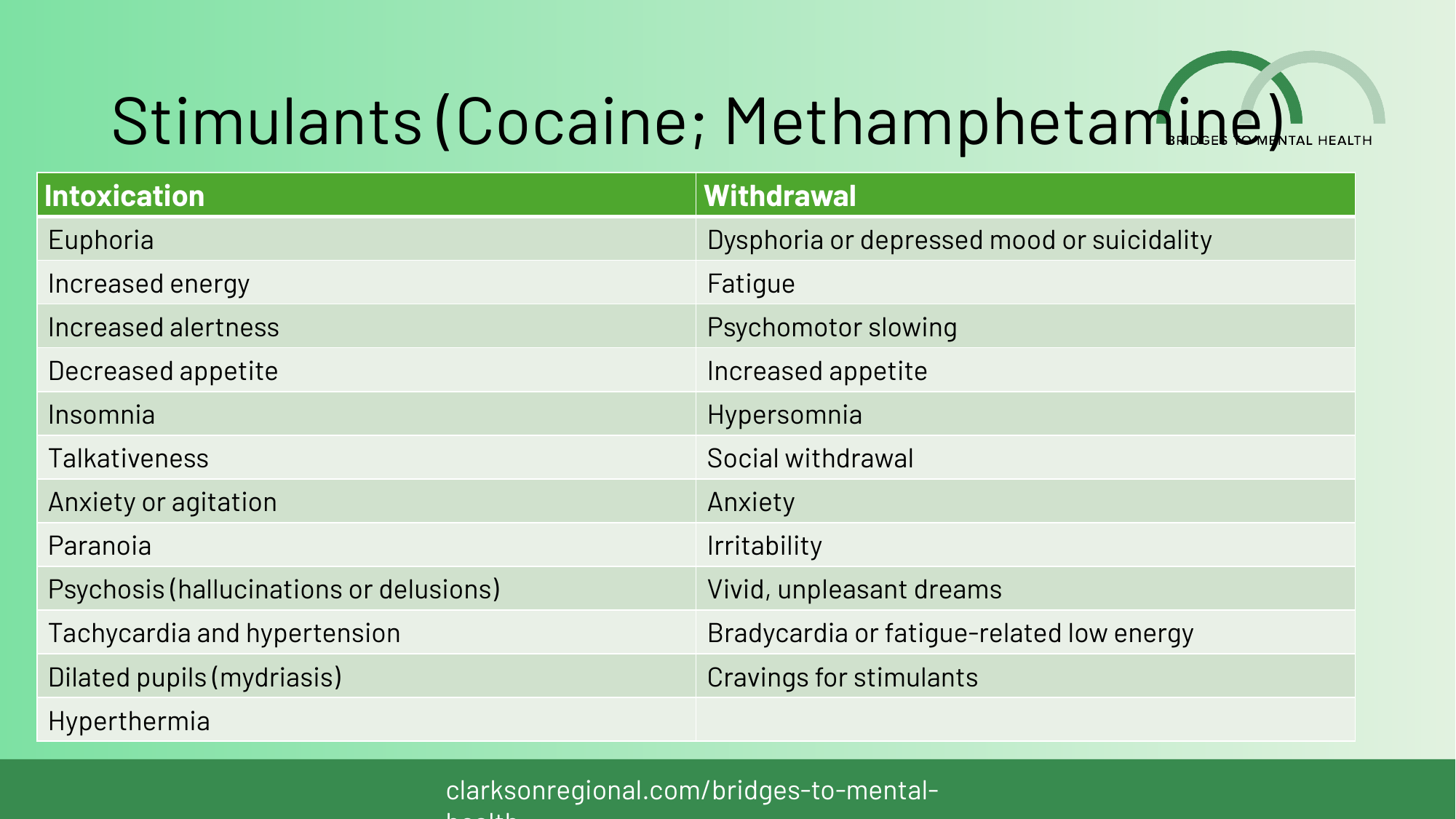

# Stimulants (Cocaine; Methamphetamine)
| Intoxication | Withdrawal |
| --- | --- |
| Euphoria | Dysphoria or depressed mood or suicidality |
| Increased energy | Fatigue |
| Increased alertness | Psychomotor slowing |
| Decreased appetite | Increased appetite |
| Insomnia | Hypersomnia |
| Talkativeness | Social withdrawal |
| Anxiety or agitation | Anxiety |
| Paranoia | Irritability |
| Psychosis (hallucinations or delusions) | Vivid, unpleasant dreams |
| Tachycardia and hypertension | Bradycardia or fatigue‑related low energy |
| Dilated pupils (mydriasis) | Cravings for stimulants |
| Hyperthermia |  |